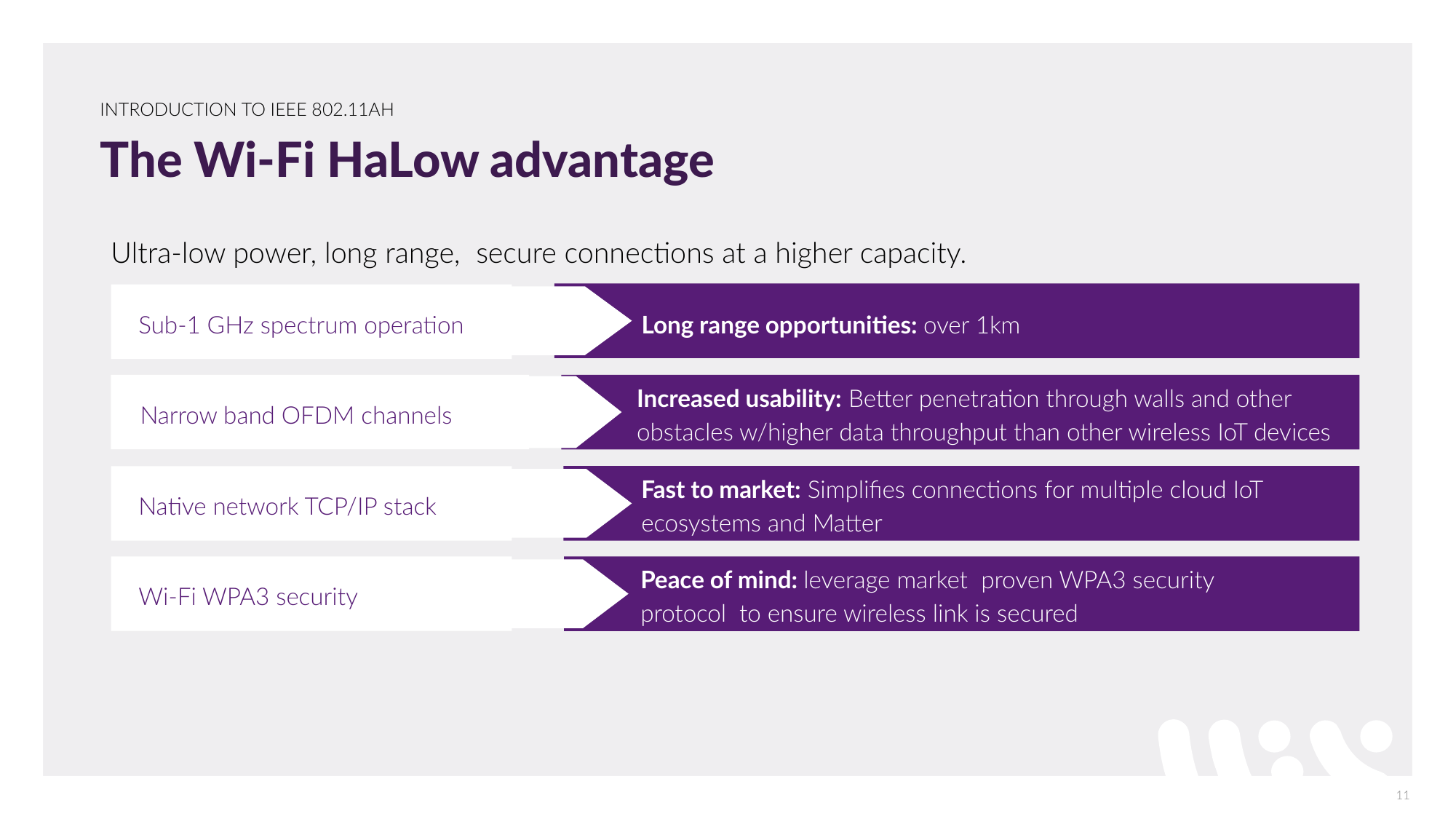

INTRODUCTION TO IEEE 802.11AH
# The Wi-Fi HaLow advantage
Ultra-low power, long range,  secure connections at a higher capacity.

Long range opportunities: over 1km
Sub-1 GHz spectrum operation

Increased usability: Better penetration through walls and other obstacles w/higher data throughput than other wireless IoT devices
Narrow band OFDM channels

Fast to market: Simplifies connections for multiple cloud IoT ecosystems and Matter
Native network TCP/IP stack

Peace of mind: leverage market  proven WPA3 security protocol  to ensure wireless link is secured
Wi-Fi WPA3 security
11